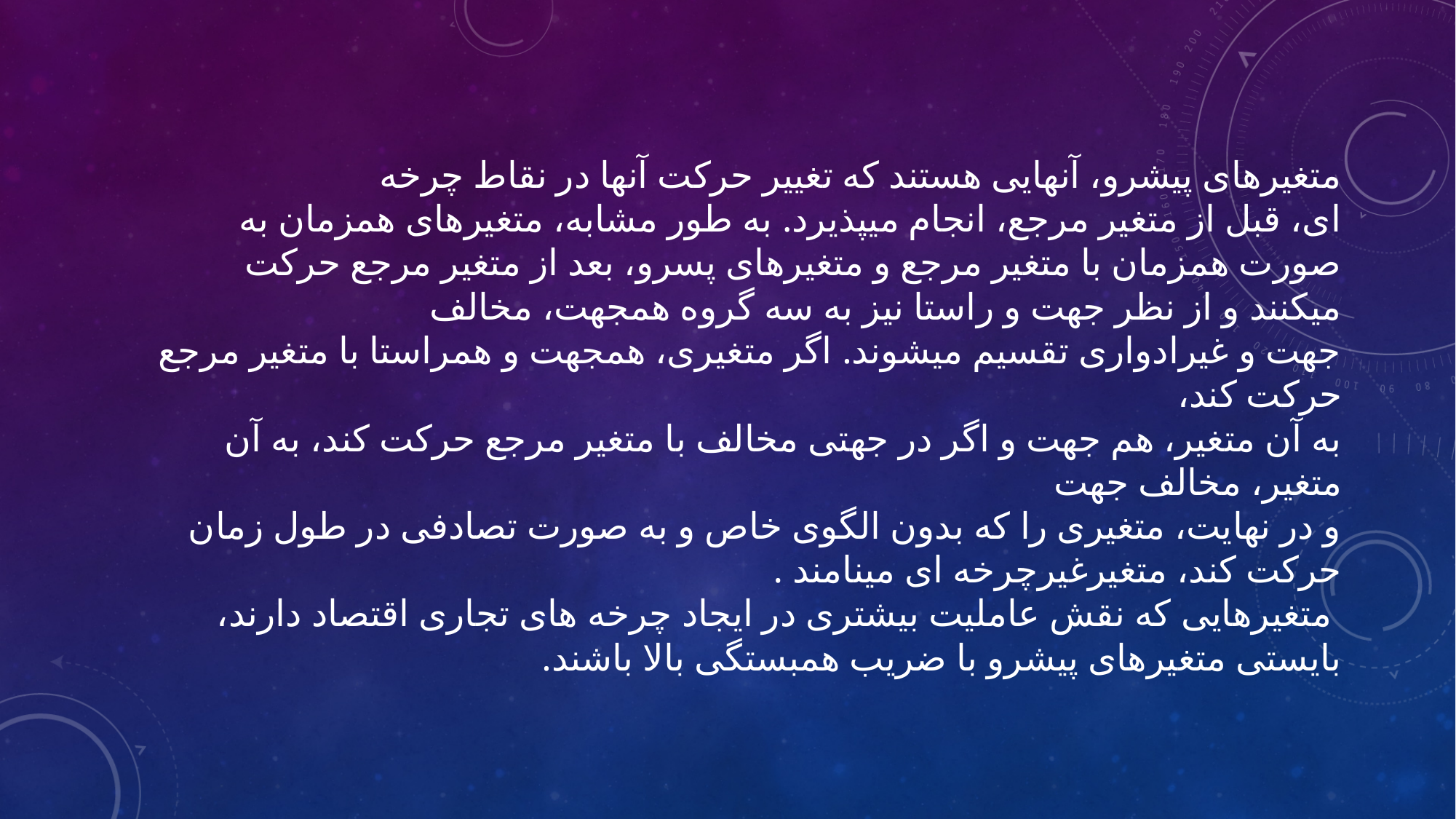

# متغیرهای پیشرو، آنهایی هستند که تغییر حرکت آنها در نقاط چرخه ای، قبل از متغیر مرجع، انجام میپذیرد. به طور مشابه، متغیرهای همزمان به صورت همزمان با متغیر مرجع و متغیرهای پسرو، بعد از متغیر مرجع حرکت میکنند و از نظر جهت و راستا نیز به سه گروه همجهت، مخالف جهت و غیرادواری تقسیم میشوند. اگر متغیری، همجهت و همراستا با متغیر مرجع حرکت کند، به آن متغیر، هم جهت و اگر در جهتی مخالف با متغیر مرجع حرکت کند، به آن متغیر، مخالف جهت و در نهایت، متغیری را که بدون الگوی خاص و به صورت تصادفی در طول زمان حرکت کند، متغیرغیرچرخه ای مینامند . متغیرهایی که نقش عاملیت بیشتری در ایجاد چرخه های تجاری اقتصاد دارند، بایستی متغیرهای پیشرو با ضریب همبستگی بالا باشند.